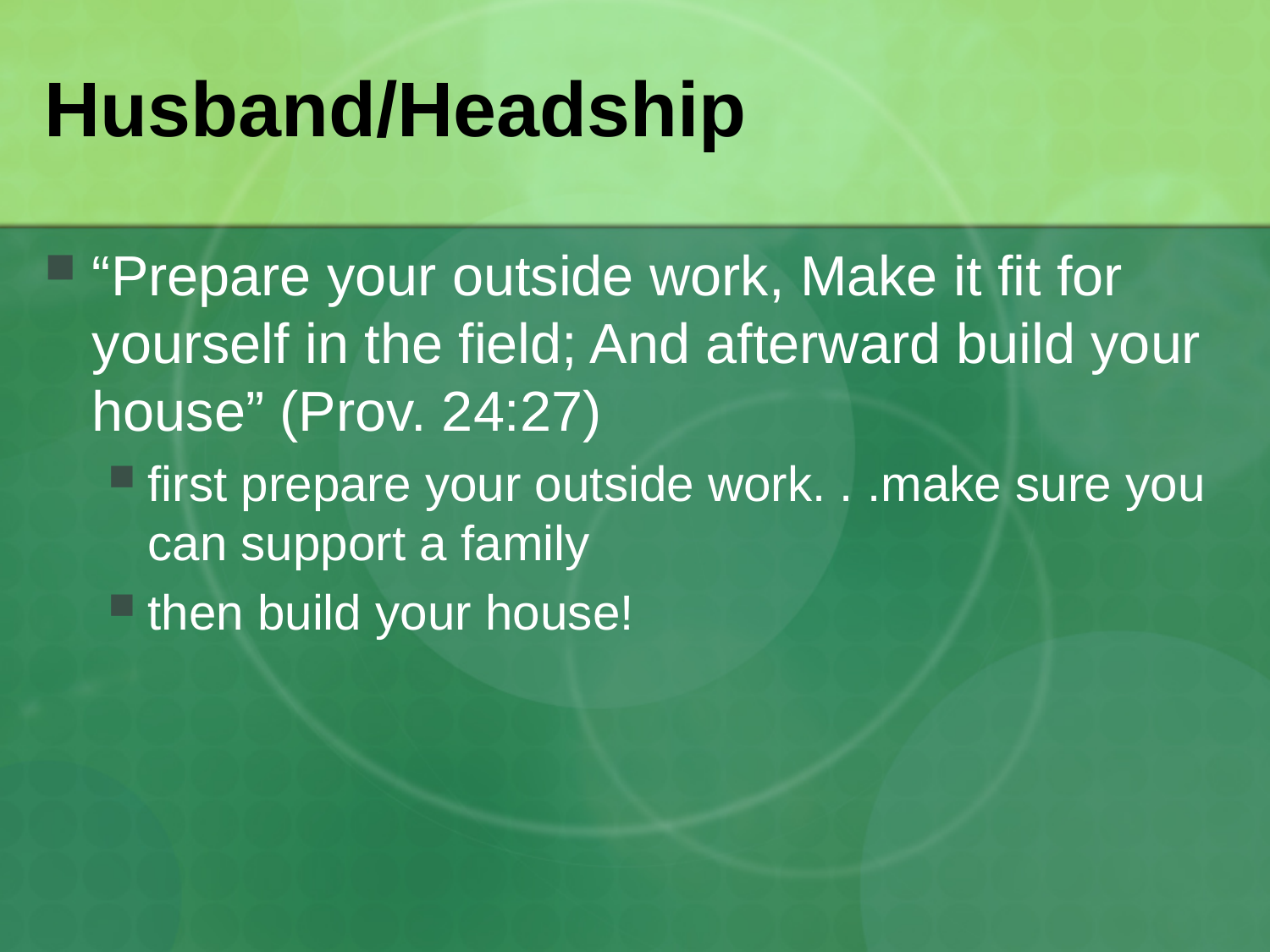

# Husband/Headship
“Prepare your outside work, Make it fit for yourself in the field; And afterward build your house” (Prov. 24:27)
first prepare your outside work. . .make sure you can support a family
then build your house!